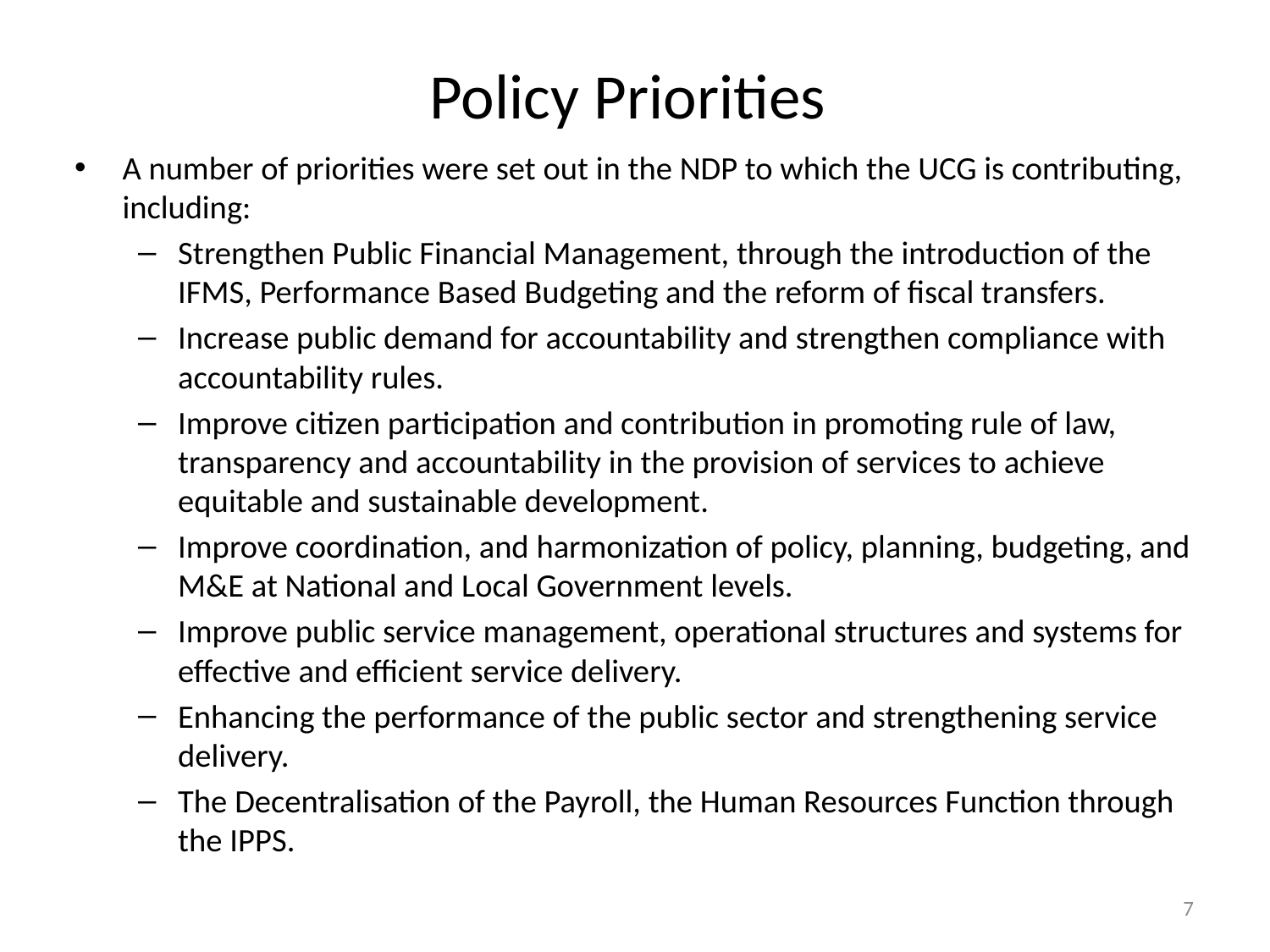

# Policy Priorities
A number of priorities were set out in the NDP to which the UCG is contributing, including:
Strengthen Public Financial Management, through the introduction of the IFMS, Performance Based Budgeting and the reform of fiscal transfers.
Increase public demand for accountability and strengthen compliance with accountability rules.
Improve citizen participation and contribution in promoting rule of law, transparency and accountability in the provision of services to achieve equitable and sustainable development.
Improve coordination, and harmonization of policy, planning, budgeting, and M&E at National and Local Government levels.
Improve public service management, operational structures and systems for effective and efficient service delivery.
Enhancing the performance of the public sector and strengthening service delivery.
The Decentralisation of the Payroll, the Human Resources Function through the IPPS.

7